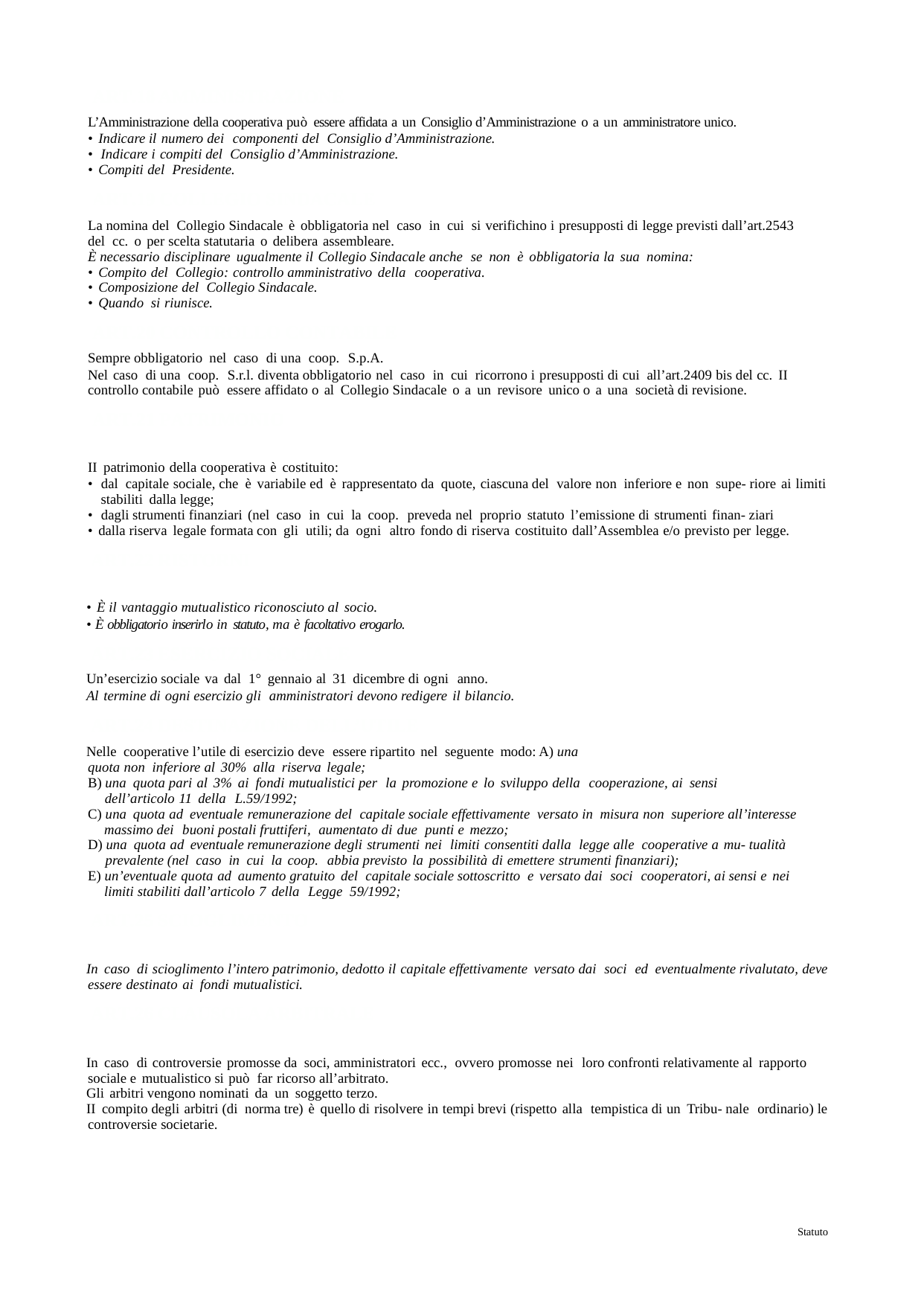

ART.18 AMMINISTRAZIONE
L’Amministrazione della cooperativa può essere affidata a un Consiglio d’Amministrazione o a un amministratore unico.
• Indicare il numero dei  componenti del  Consiglio d’Amministrazione.
•  Indicare i compiti del  Consiglio d’Amministrazione.
• Compiti del  Presidente.
 ART.19 COLLEGIO SINDACALE
La nomina del  Collegio Sindacale è obbligatoria nel  caso  in  cui  si verifichino i presupposti di legge previsti dall’art.2543 del  cc. o per scelta statutaria o delibera assembleare.
È necessario disciplinare ugualmente il Collegio Sindacale anche  se non  è obbligatoria la sua nomina:
• Compito del  Collegio: controllo amministrativo della  cooperativa.
• Composizione del  Collegio Sindacale.
• Quando  si riunisce.
 ART.20 CONTROLLO CONTABILE
Sempre obbligatorio nel  caso  di una  coop.  S.p.A.
Nel caso  di una  coop.  S.r.l. diventa obbligatorio nel  caso  in  cui  ricorrono i presupposti di cui  all’art.2409 bis del cc. II controllo contabile può  essere affidato o al Collegio Sindacale o a un revisore unico o a una  società di revisione.
 ART.21 PATRIMONIO
II patrimonio della cooperativa è costituito:
•  dal  capitale sociale, che è variabile ed è rappresentato da quote, ciascuna del  valore non  inferiore e non  supe- riore ai limiti stabiliti dalla legge;
•  dagli strumenti finanziari (nel caso  in  cui  la coop.  preveda nel  proprio statuto l’emissione di strumenti finan- ziari
• dalla riserva legale formata con gli  utili; da ogni  altro fondo di riserva costituito dall’Assemblea e/o previsto per legge.
 ART.22 RISTORNI
• È il vantaggio mutualistico riconosciuto al socio.
• È obbligatorio inserirlo in statuto, ma è facoltativo erogarlo.
 ART.23 ESERCIZIO SOCIALE
Un’esercizio sociale va dal  1° gennaio al 31 dicembre di ogni  anno.
Al termine di ogni esercizio gli  amministratori devono redigere il bilancio.
 ART.24 DESTINAZIONE DELL’UTILE
Nelle  cooperative l’utile di esercizio deve  essere ripartito nel  seguente modo: A) una quota non  inferiore al 30% alla riserva legale;
B) una quota pari al 3% ai fondi mutualistici per  la promozione e lo sviluppo della  cooperazione, ai sensi dell’articolo 11 della  L.59/1992;
C) una quota ad eventuale remunerazione del  capitale sociale effettivamente  versato in  misura non  superiore all’interesse massimo dei  buoni postali fruttiferi, aumentato di due  punti e mezzo;
D) una quota ad eventuale remunerazione degli strumenti nei  limiti consentiti dalla  legge alle  cooperative a mu- tualità prevalente (nel caso  in  cui  la coop.  abbia previsto la possibilità di emettere strumenti finanziari);
E) un’eventuale quota ad aumento gratuito del  capitale sociale sottoscritto e versato dai  soci  cooperatori, ai sensi e nei  limiti stabiliti dall’articolo 7 della  Legge  59/1992;
 ART.25 SCIOGLIMENTO
In caso  di scioglimento l’intero patrimonio, dedotto il capitale effettivamente versato dai  soci  ed eventualmente rivalutato, deve essere destinato ai fondi mutualistici.
 ART.26 CLAUSOLA ARBITRALE
In caso  di controversie promosse da soci, amministratori ecc.,  ovvero promosse nei  loro confronti relativamente al rapporto sociale e mutualistico si può  far ricorso all’arbitrato.
Gli arbitri vengono nominati da un soggetto terzo.
II compito degli arbitri (di  norma tre) è quello di risolvere in tempi brevi (rispetto alla  tempistica di un Tribu- nale  ordinario) le controversie societarie.
Statuto